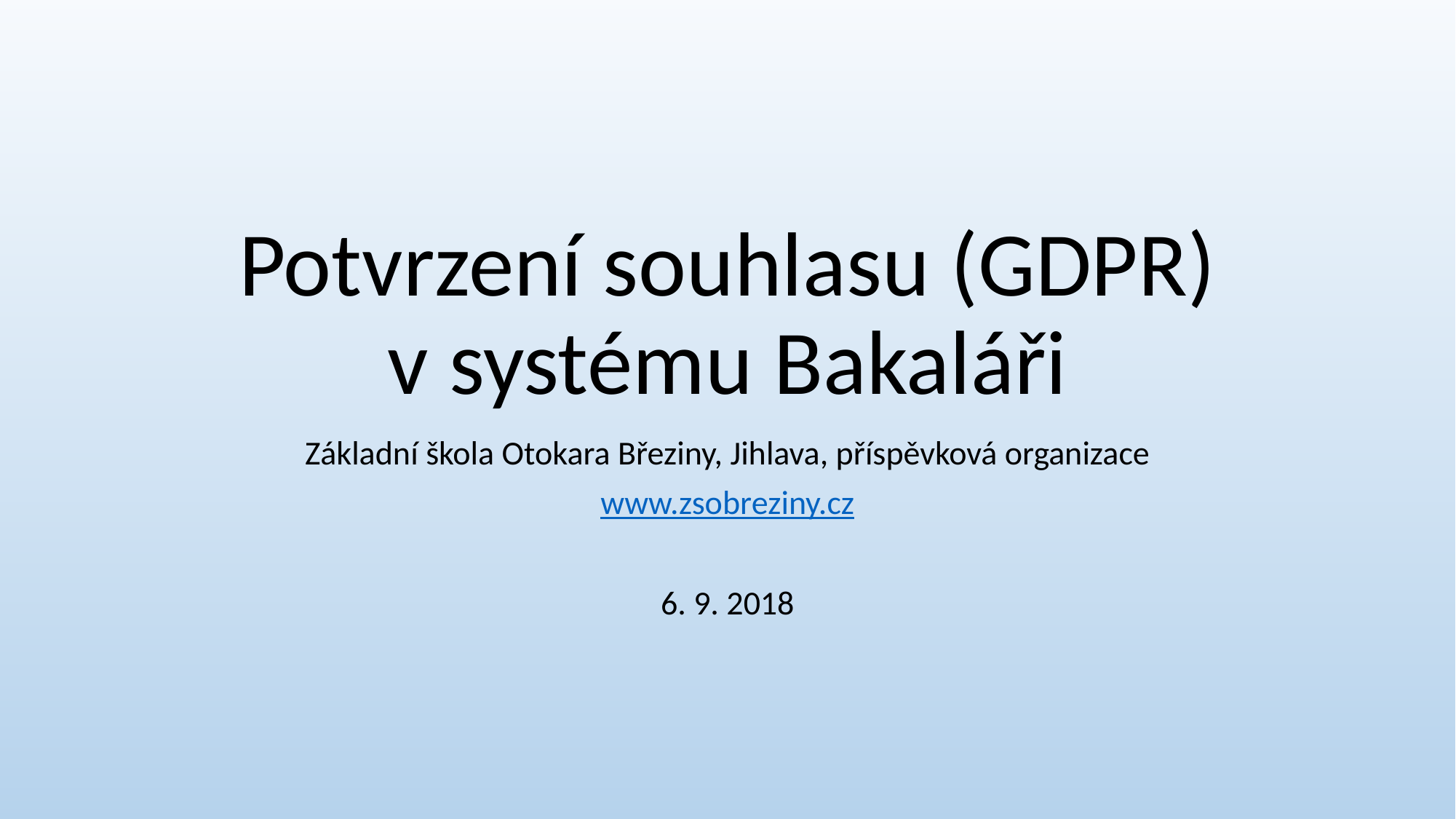

# Potvrzení souhlasu (GDPR) v systému Bakaláři
Základní škola Otokara Březiny, Jihlava, příspěvková organizace
www.zsobreziny.cz

6. 9. 2018